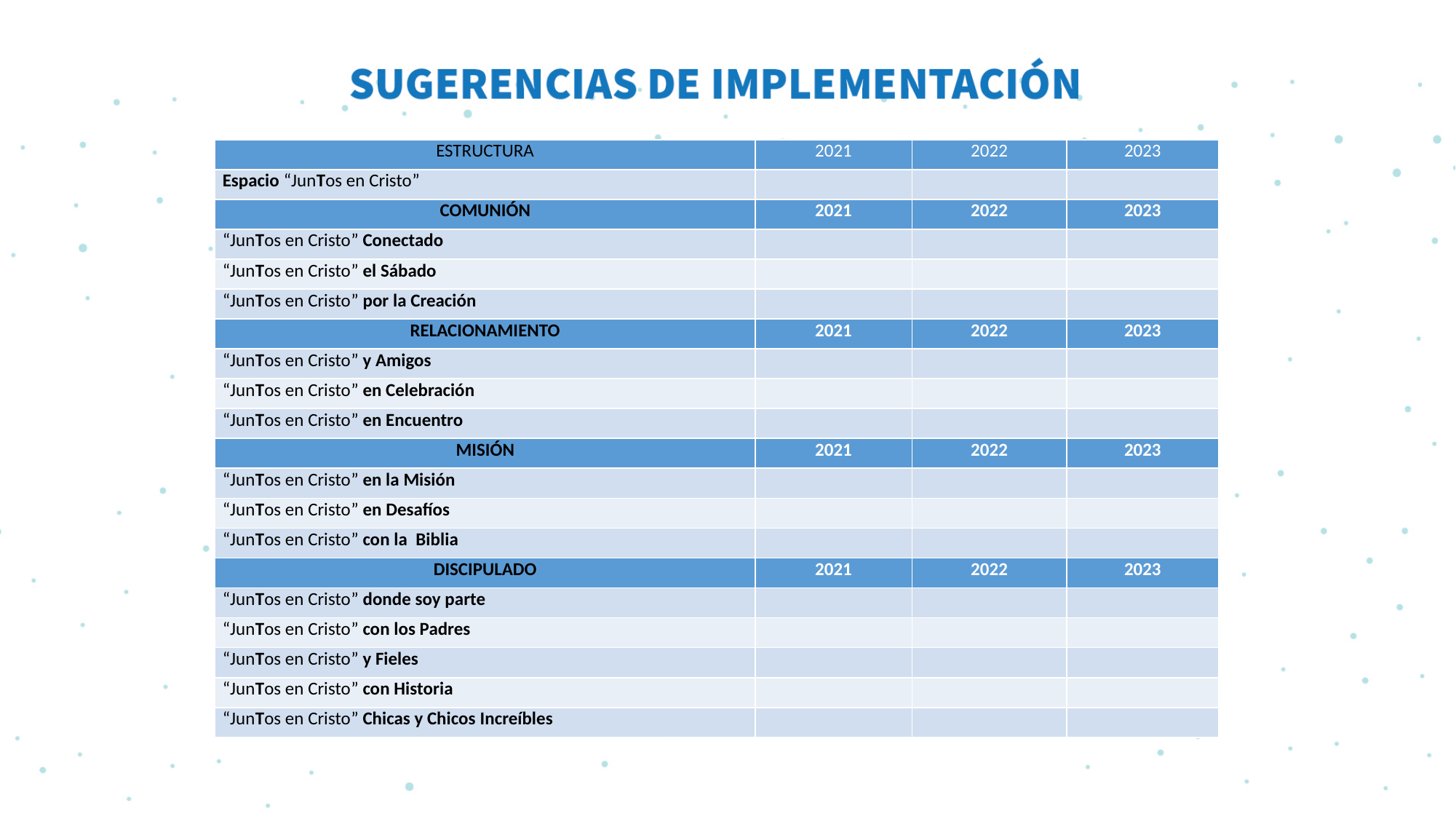

| ESTRUCTURA | 2021 | 2022 | 2023 |
| --- | --- | --- | --- |
| Espacio “JunTos en Cristo” |  |  |  |
| COMUNIÓN | 2021 | 2022 | 2023 |
| “JunTos en Cristo” Conectado |  |  |  |
| “JunTos en Cristo” el Sábado |  |  |  |
| “JunTos en Cristo” por la Creación |  |  |  |
| RELACIONAMIENTO | 2021 | 2022 | 2023 |
| “JunTos en Cristo” y Amigos |  |  |  |
| “JunTos en Cristo” en Celebración |  |  |  |
| “JunTos en Cristo” en Encuentro |  |  |  |
| MISIÓN | 2021 | 2022 | 2023 |
| “JunTos en Cristo” en la Misión |  |  |  |
| “JunTos en Cristo” en Desafíos |  |  |  |
| “JunTos en Cristo” con la Biblia |  |  |  |
| DISCIPULADO | 2021 | 2022 | 2023 |
| “JunTos en Cristo” donde soy parte |  |  |  |
| “JunTos en Cristo” con los Padres |  |  |  |
| “JunTos en Cristo” y Fieles |  |  |  |
| “JunTos en Cristo” con Historia |  |  |  |
| “JunTos en Cristo” Chicas y Chicos Increíbles |  |  |  |